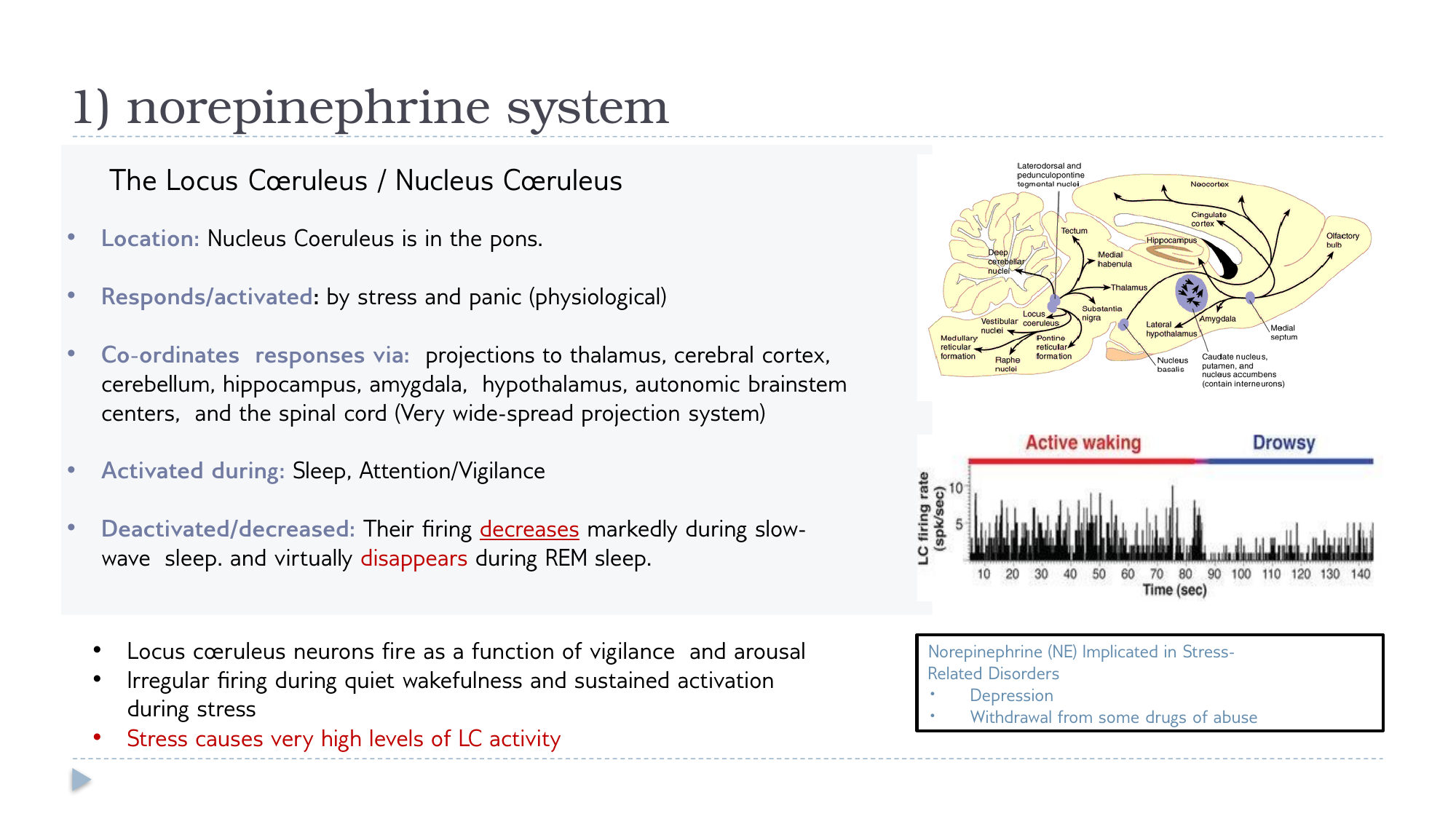

# 1) norepinephrine system

The Locus Coeruleus / Nucleus Coeruleus

Location: Nucleus Coeruleus is in the pons.

Responds/activated: by stress and panic (physiological)

Co-ordinates  responses via:  projections to thalamus, cerebral cortex, cerebellum, hippocampus, amygdala,  hypothalamus, autonomic brainstem centers,  and the spinal cord (Very wide-spread projection system)

Activated during: Sleep, Attention/Vigilance

Deactivated/decreased: Their firing decreases markedly during slow-wave  sleep. and virtually disappears during REM sleep.

Locus coeruleus neurons fire as a function of vigilance  and arousal
Irregular firing during quiet wakefulness and sustained activation during stress
Stress causes very high levels of LC activity

Norepinephrine (NE) Implicated in Stress-
Related Disorders
Depression
Withdrawal from some drugs of abuse
Other stress-related disorders such as  panic disorder